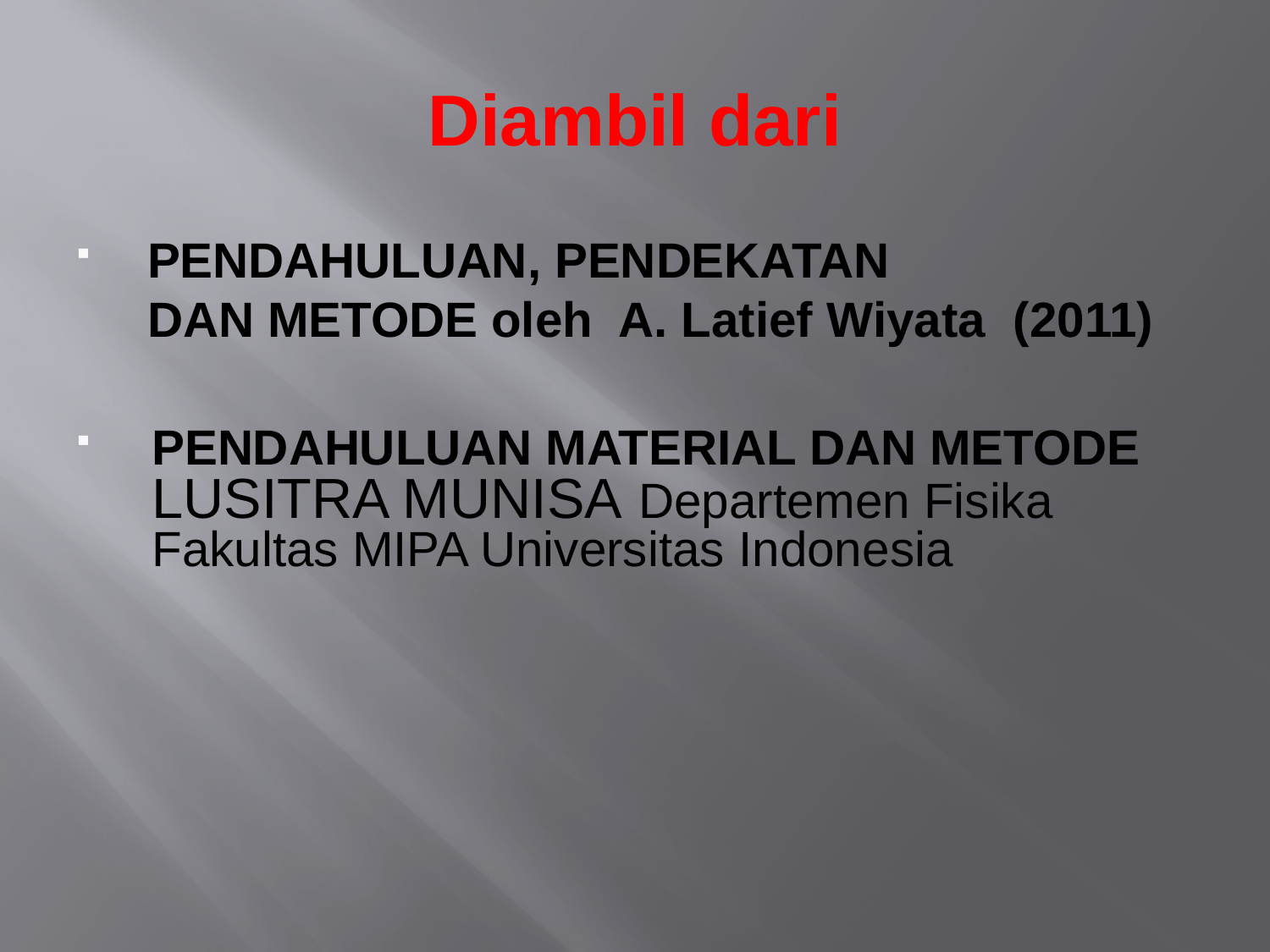

# Diambil dari
PENDAHULUAN, PENDEKATAN
DAN METODE oleh  A. Latief Wiyata  (2011)

PENDAHULUAN MATERIAL DAN METODE LUSITRA MUNISA Departemen Fisika Fakultas MIPA Universitas Indonesia